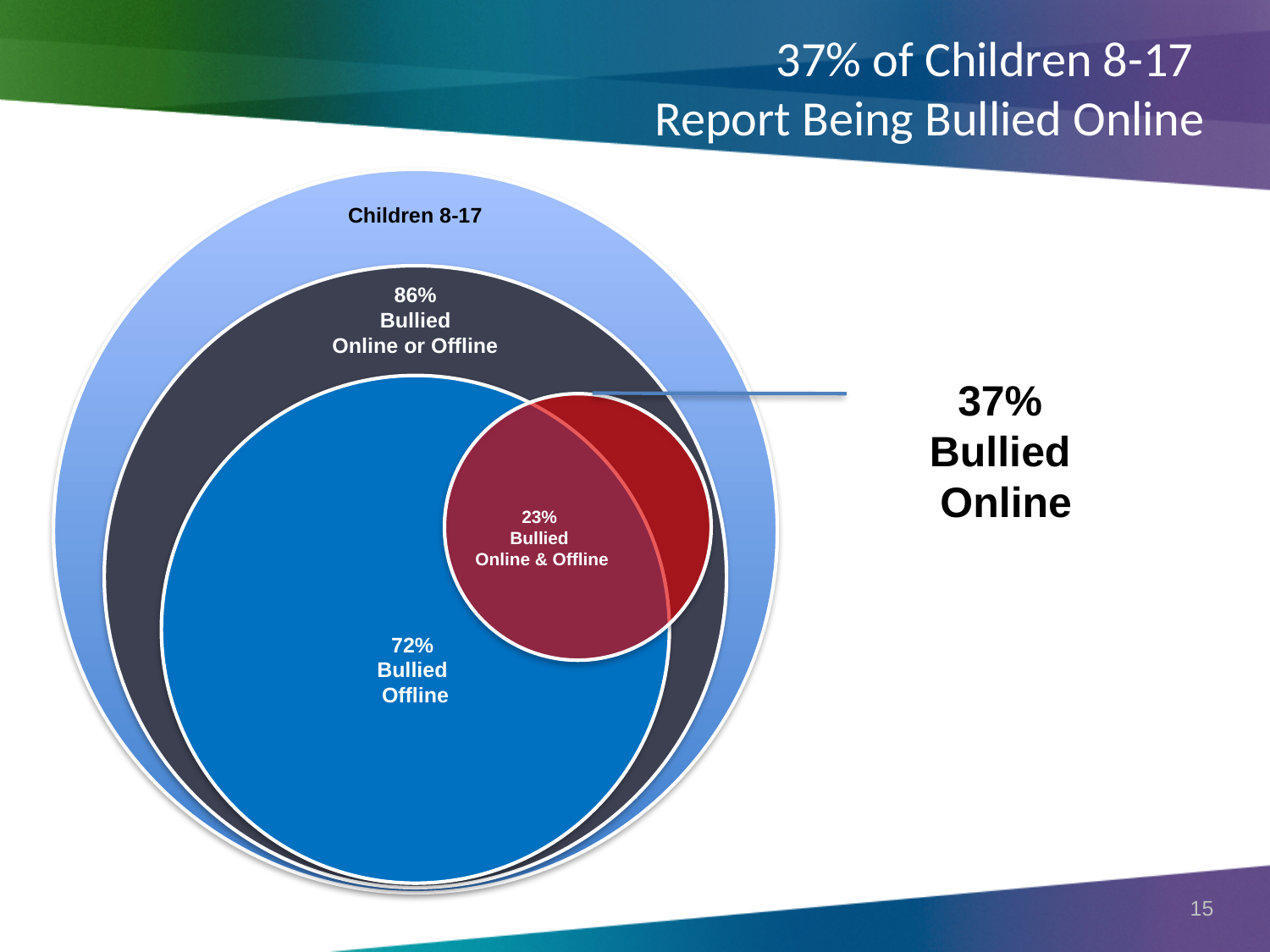

37% of Children 8-17
Report Being Bullied Online

Children 8-17

86%
 Bullied
Online or Offline
37%
Bullied
Online

23%
Bullied
Online & Offline
72%
Bullied
Offline